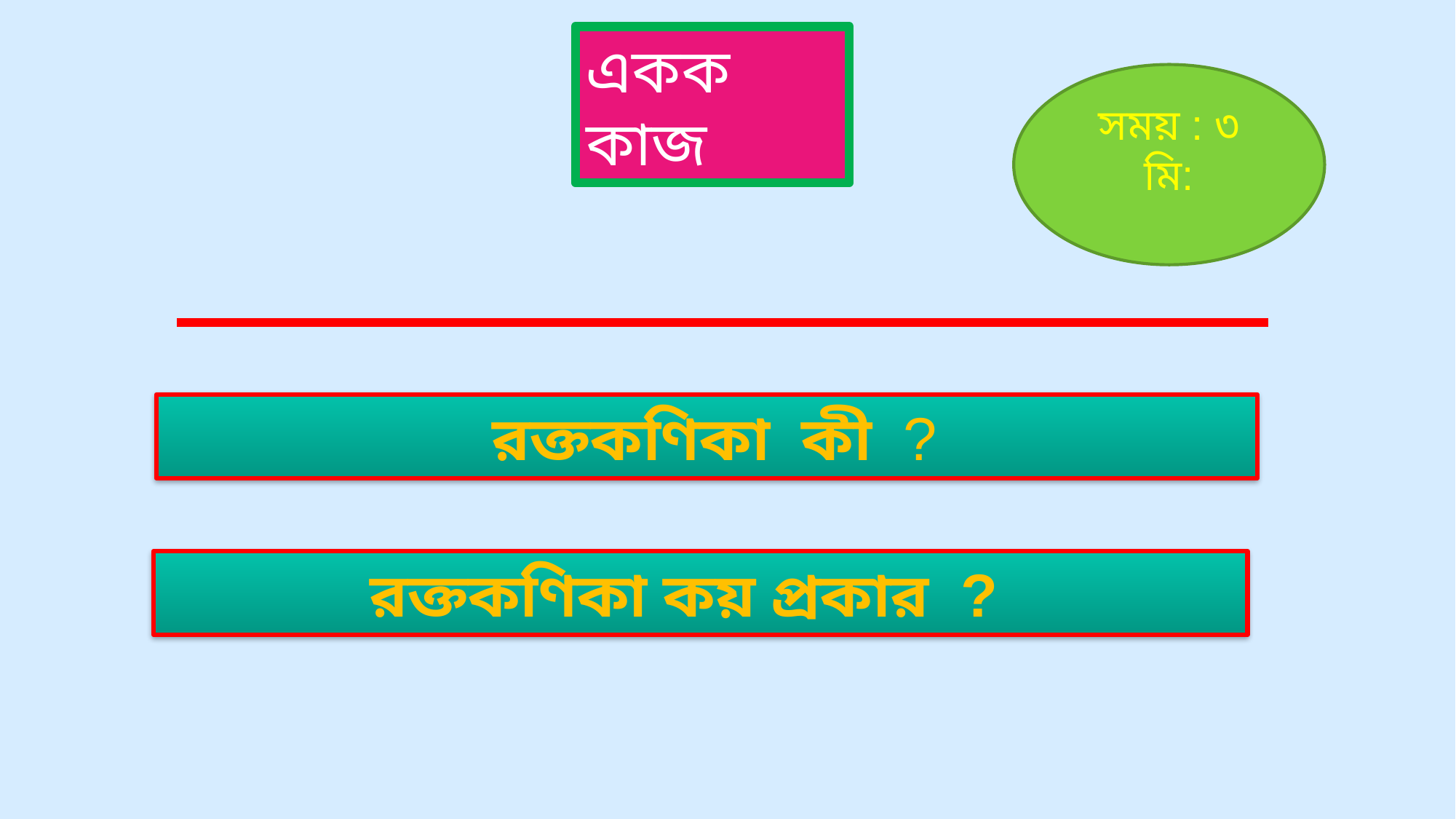

একক কাজ
সময় : ৩ মি:

 রক্তকণিকা  কী  ?
রক্তকণিকা কয় প্রকার  ?